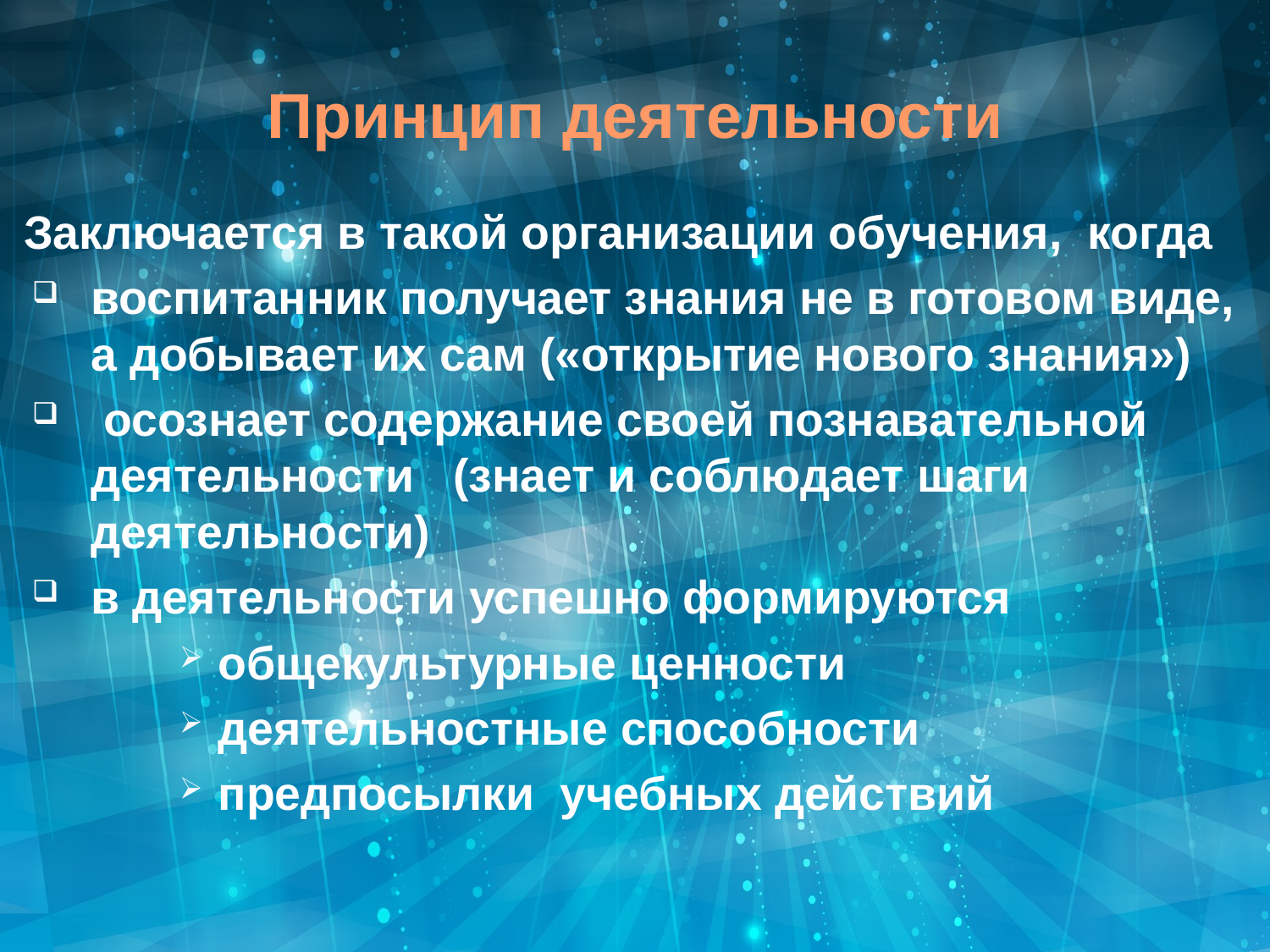

# Принцип деятельности
 Заключается в такой организации обучения,  когда
воспитанник получает знания не в готовом виде, а добывает их сам («открытие нового знания»)
 осознает содержание своей познавательной деятельности   (знает и соблюдает шаги деятельности)
в деятельности успешно формируются
 общекультурные ценности
 деятельностные способности
 предпосылки  учебных действий